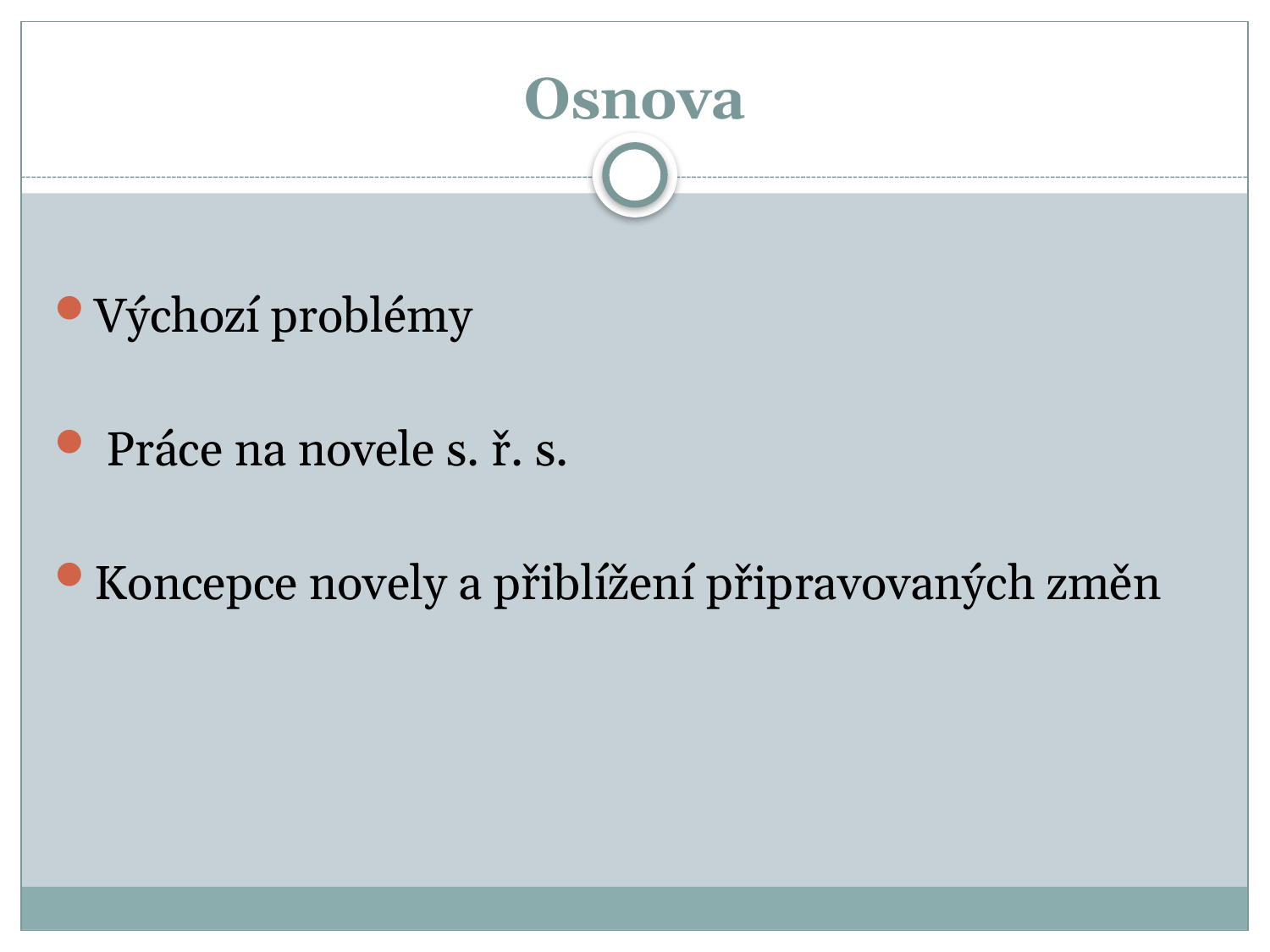

# Osnova

Výchozí problémy

 Práce na novele s. ř. s.

Koncepce novely a přiblížení připravovaných změn